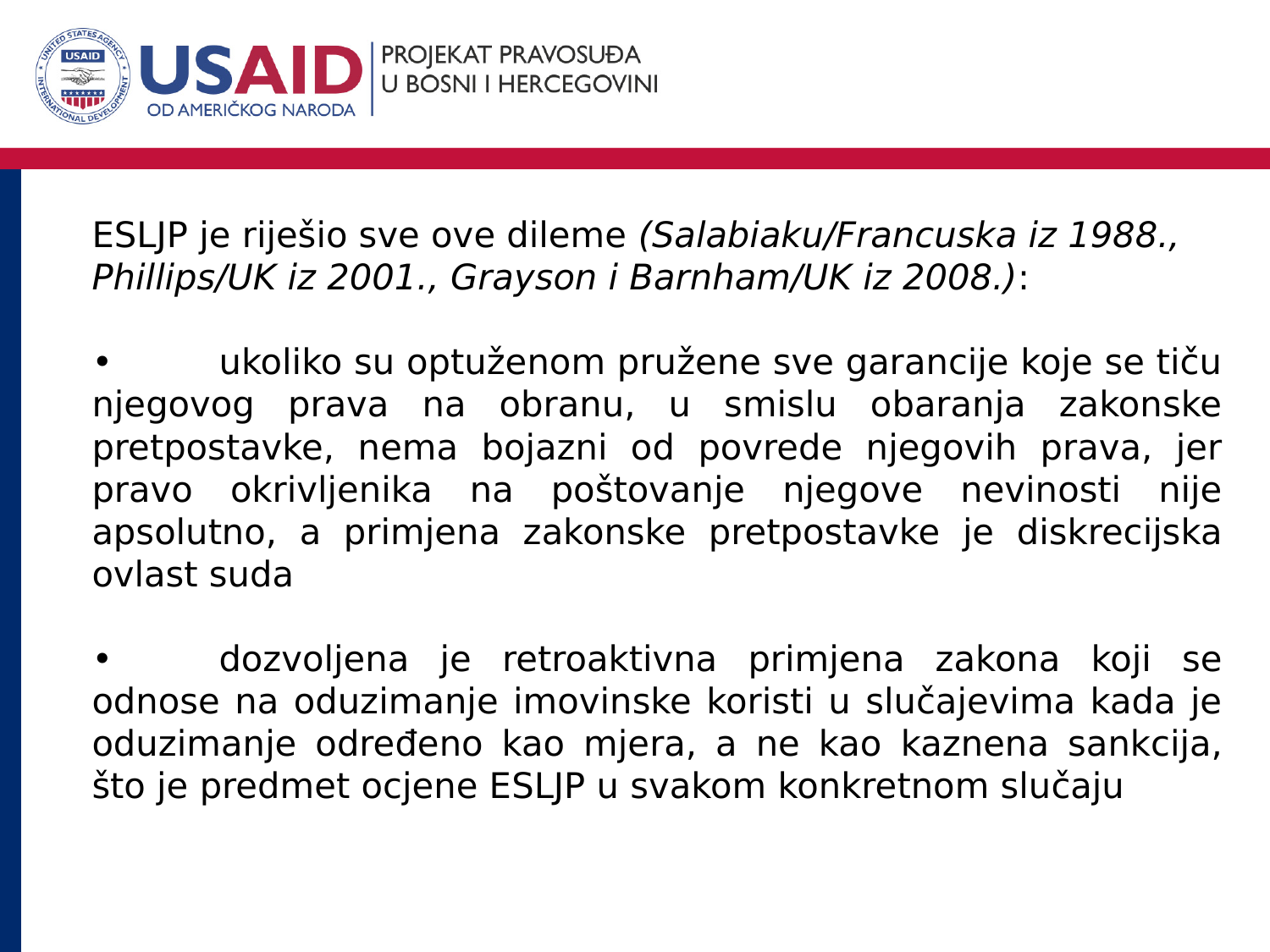

ESLJP je riješio sve ove dileme (Salabiaku/Francuska iz 1988., Phillips/UK iz 2001., Grayson i Barnham/UK iz 2008.):

•	ukoliko su optuženom pružene sve garancije koje se tiču njegovog prava na obranu, u smislu obaranja zakonske pretpostavke, nema bojazni od povrede njegovih prava, jer pravo okrivljenika na poštovanje njegove nevinosti nije apsolutno, a primjena zakonske pretpostavke je diskrecijska ovlast suda

•	dozvoljena je retroaktivna primjena zakona koji se odnose na oduzimanje imovinske koristi u slučajevima kada je oduzimanje određeno kao mjera, a ne kao kaznena sankcija, što je predmet ocjene ESLJP u svakom konkretnom slučaju